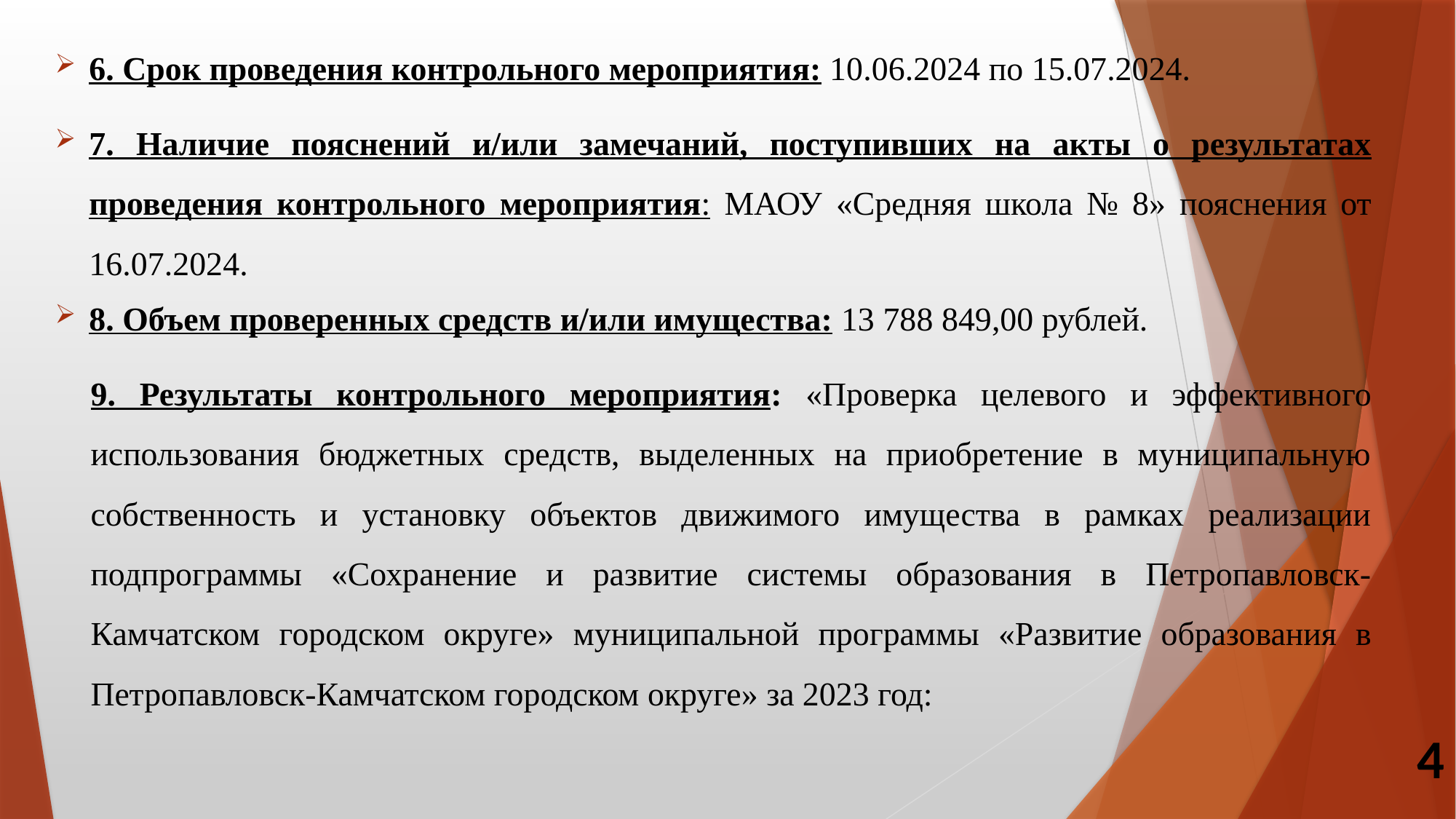

6. Срок проведения контрольного мероприятия: 10.06.2024 по 15.07.2024.
7. Наличие пояснений и/или замечаний, поступивших на акты о результатах проведения контрольного мероприятия: МАОУ «Средняя школа № 8» пояснения от 16.07.2024.
8. Объем проверенных средств и/или имущества: 13 788 849,00 рублей.
9. Результаты контрольного мероприятия: «Проверка целевого и эффективного использования бюджетных средств, выделенных на приобретение в муниципальную собственность и установку объектов движимого имущества в рамках реализации подпрограммы «Сохранение и развитие системы образования в Петропавловск-Камчатском городском округе» муниципальной программы «Развитие образования в Петропавловск-Камчатском городском округе» за 2023 год:

4